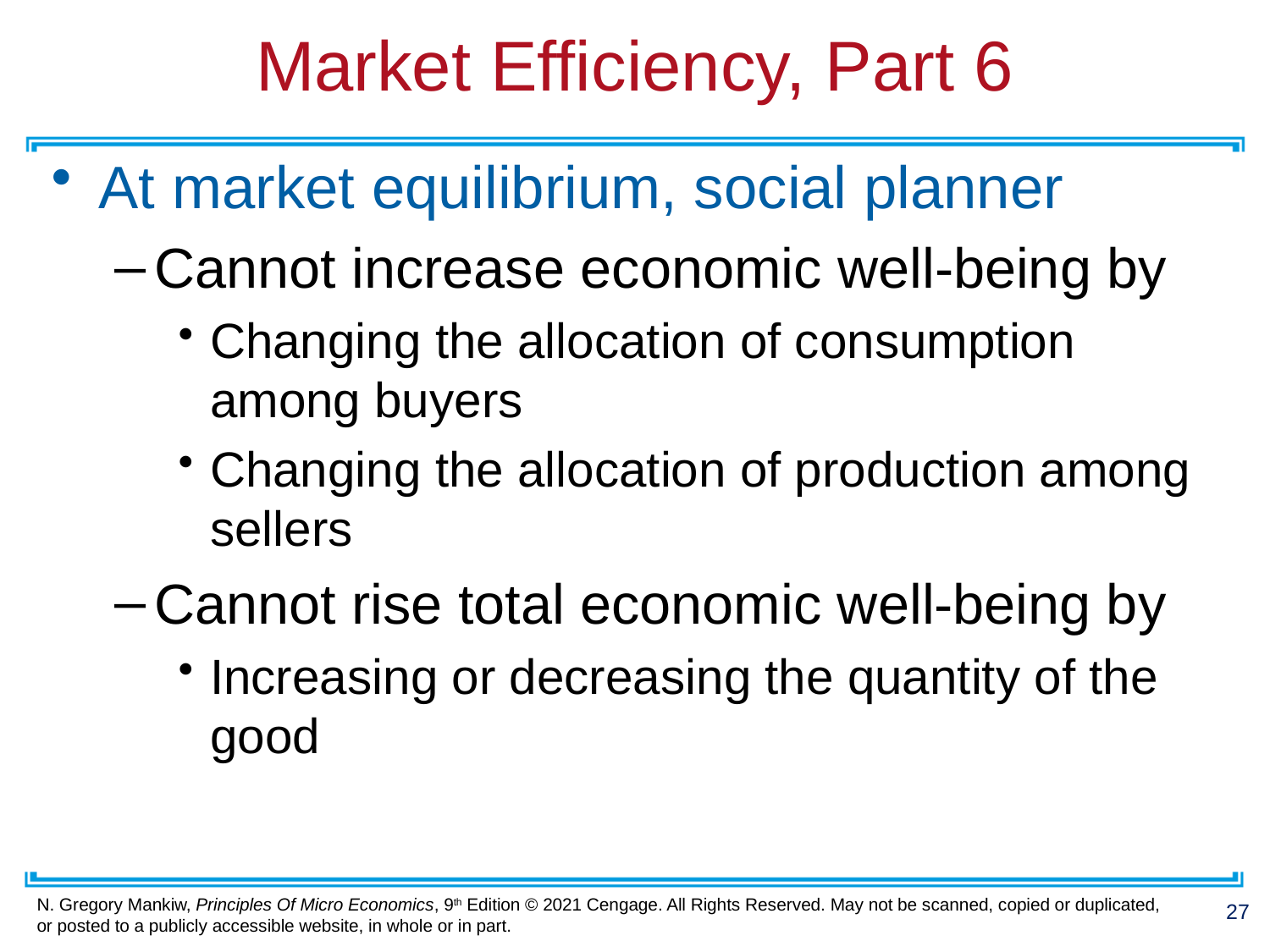

# Market Efficiency, Part 6
At market equilibrium, social planner
Cannot increase economic well-being by
Changing the allocation of consumption among buyers
Changing the allocation of production among sellers
Cannot rise total economic well-being by
Increasing or decreasing the quantity of the good
27